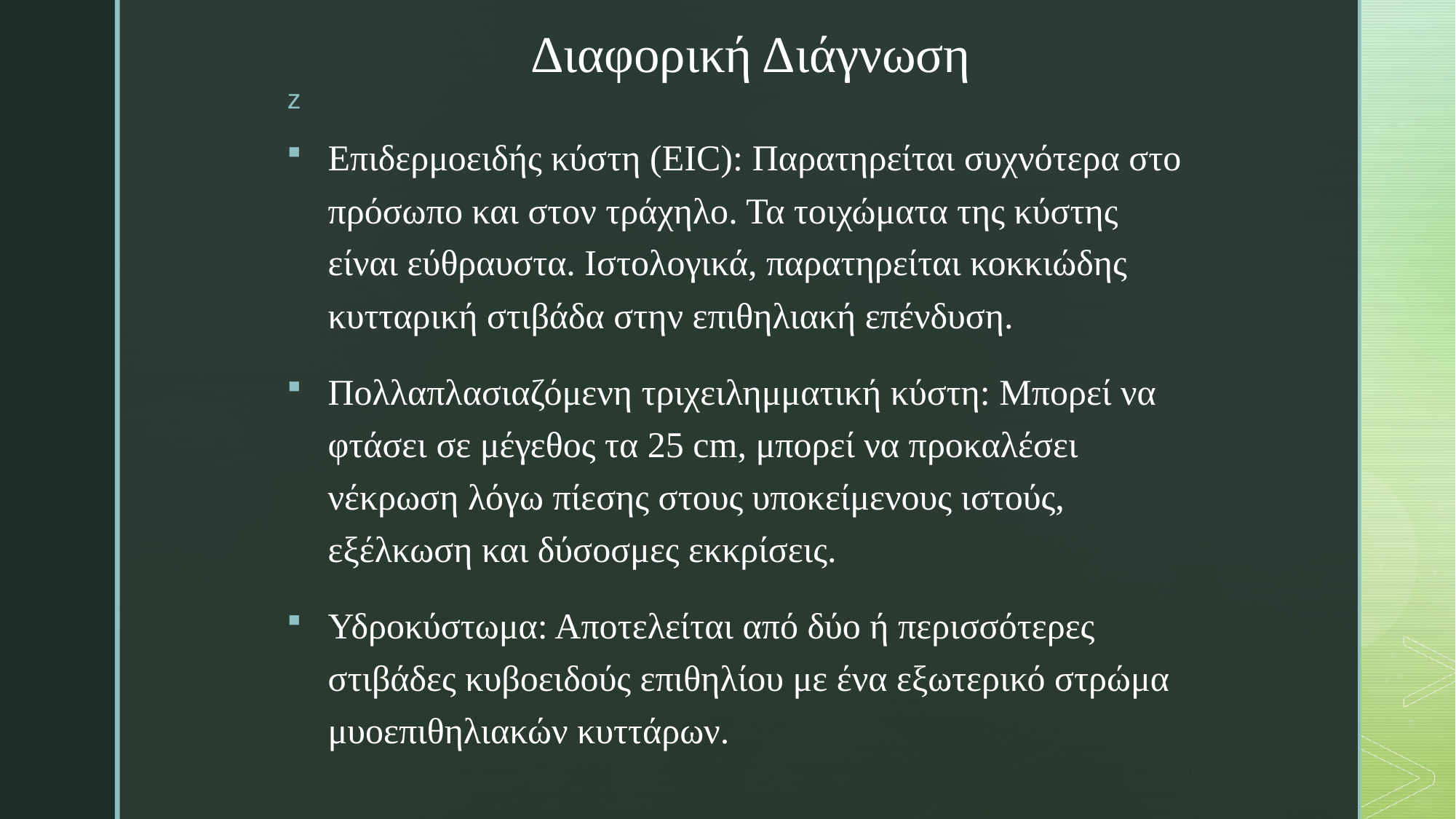

# Διαφορική Διάγνωση
Επιδερμοειδής κύστη (EIC): Παρατηρείται συχνότερα στο πρόσωπο και στον τράχηλο. Τα τοιχώματα της κύστης είναι εύθραυστα. Ιστολογικά, παρατηρείται κοκκιώδης κυτταρική στιβάδα στην επιθηλιακή επένδυση.
Πολλαπλασιαζόμενη τριχειλημματική κύστη: Μπορεί να φτάσει σε μέγεθος τα 25 cm, μπορεί να προκαλέσει νέκρωση λόγω πίεσης στους υποκείμενους ιστούς, εξέλκωση και δύσοσμες εκκρίσεις.
Υδροκύστωμα: Αποτελείται από δύο ή περισσότερες στιβάδες κυβοειδούς επιθηλίου με ένα εξωτερικό στρώμα μυοεπιθηλιακών κυττάρων.